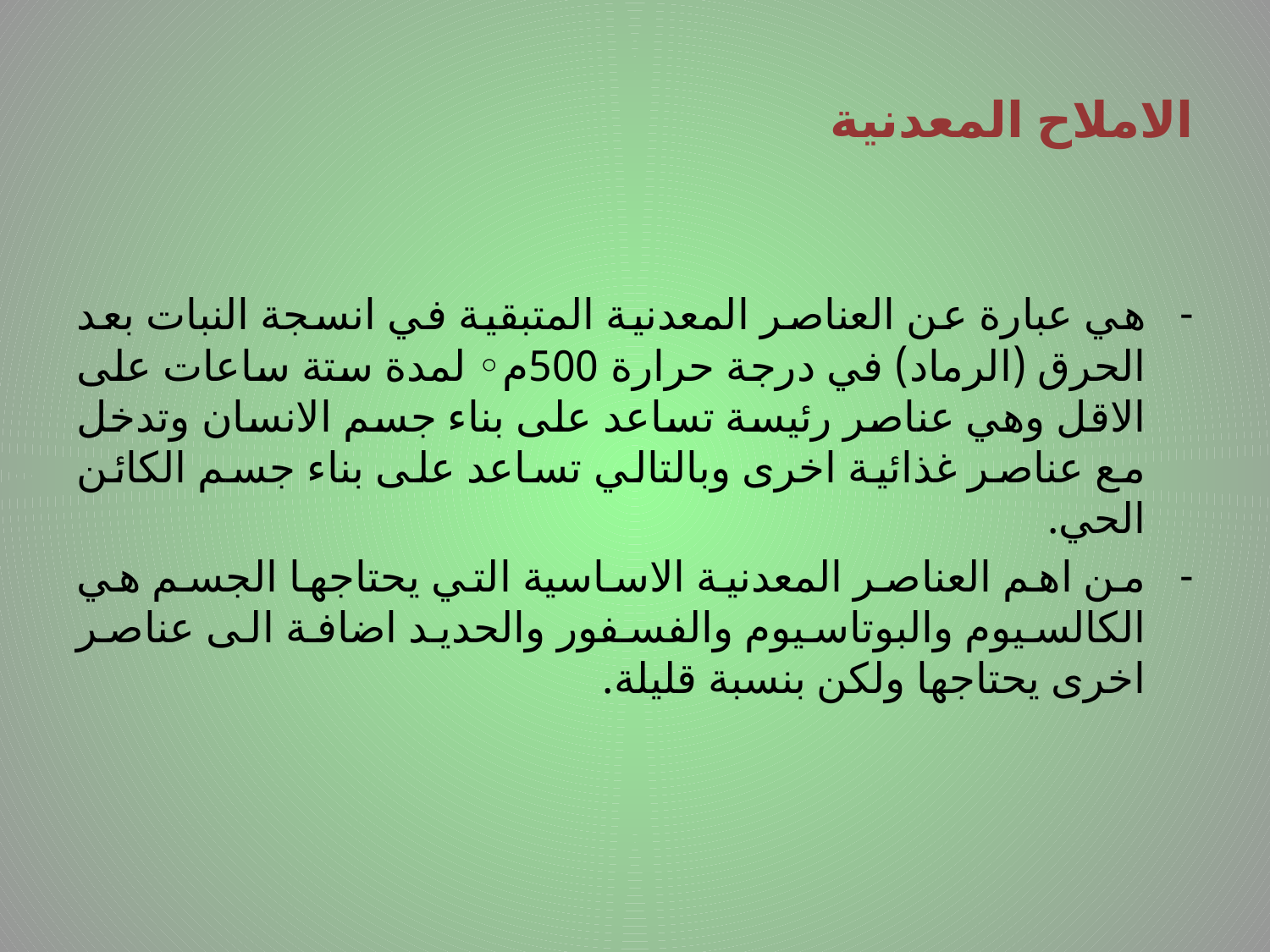

# الاملاح المعدنية

هي عبارة عن العناصر المعدنية المتبقية في انسجة النبات بعد الحرق (الرماد) في درجة حرارة 500م◦ لمدة ستة ساعات على الاقل وهي عناصر رئيسة تساعد على بناء جسم الانسان وتدخل مع عناصر غذائية اخرى وبالتالي تساعد على بناء جسم الكائن الحي.
من اهم العناصر المعدنية الاساسية التي يحتاجها الجسم هي الكالسيوم والبوتاسيوم والفسفور والحديد اضافة الى عناصر اخرى يحتاجها ولكن بنسبة قليلة.